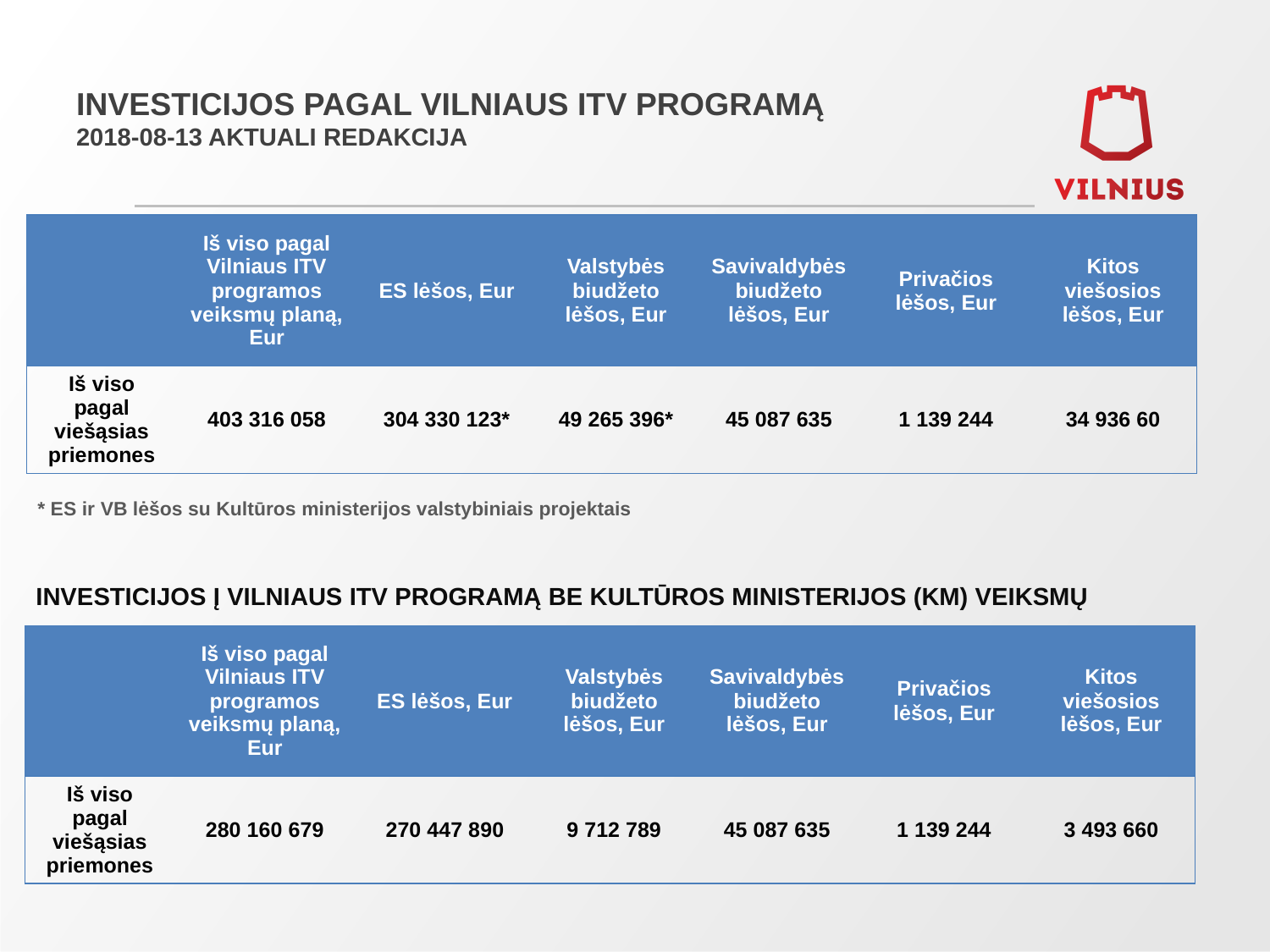

# INVESTICIJOS PAGAL VILNIAUS ITV PROGRAMĄ 2018-08-13 AKTUALI REDAKCIJA
|  | Iš viso pagal Vilniaus ITV programos veiksmų planą, Eur | ES lėšos, Eur | Valstybės biudžeto lėšos, Eur | Savivaldybės biudžeto lėšos, Eur | Privačios lėšos, Eur | Kitos viešosios lėšos, Eur |
| --- | --- | --- | --- | --- | --- | --- |
| Iš viso pagal viešąsias priemones | 403 316 058 | 304 330 123\* | 49 265 396\* | 45 087 635 | 1 139 244 | 34 936 60 |
* ES ir VB lėšos su Kultūros ministerijos valstybiniais projektais
INVESTICIJOS Į VILNIAUS ITV PROGRAMĄ BE KULTŪROS MINISTERIJOS (KM) VEIKSMŲ
|  | Iš viso pagal Vilniaus ITV programos veiksmų planą, Eur | ES lėšos, Eur | Valstybės biudžeto lėšos, Eur | Savivaldybės biudžeto lėšos, Eur | Privačios lėšos, Eur | Kitos viešosios lėšos, Eur |
| --- | --- | --- | --- | --- | --- | --- |
| Iš viso pagal viešąsias priemones | 280 160 679 | 270 447 890 | 9 712 789 | 45 087 635 | 1 139 244 | 3 493 660 |